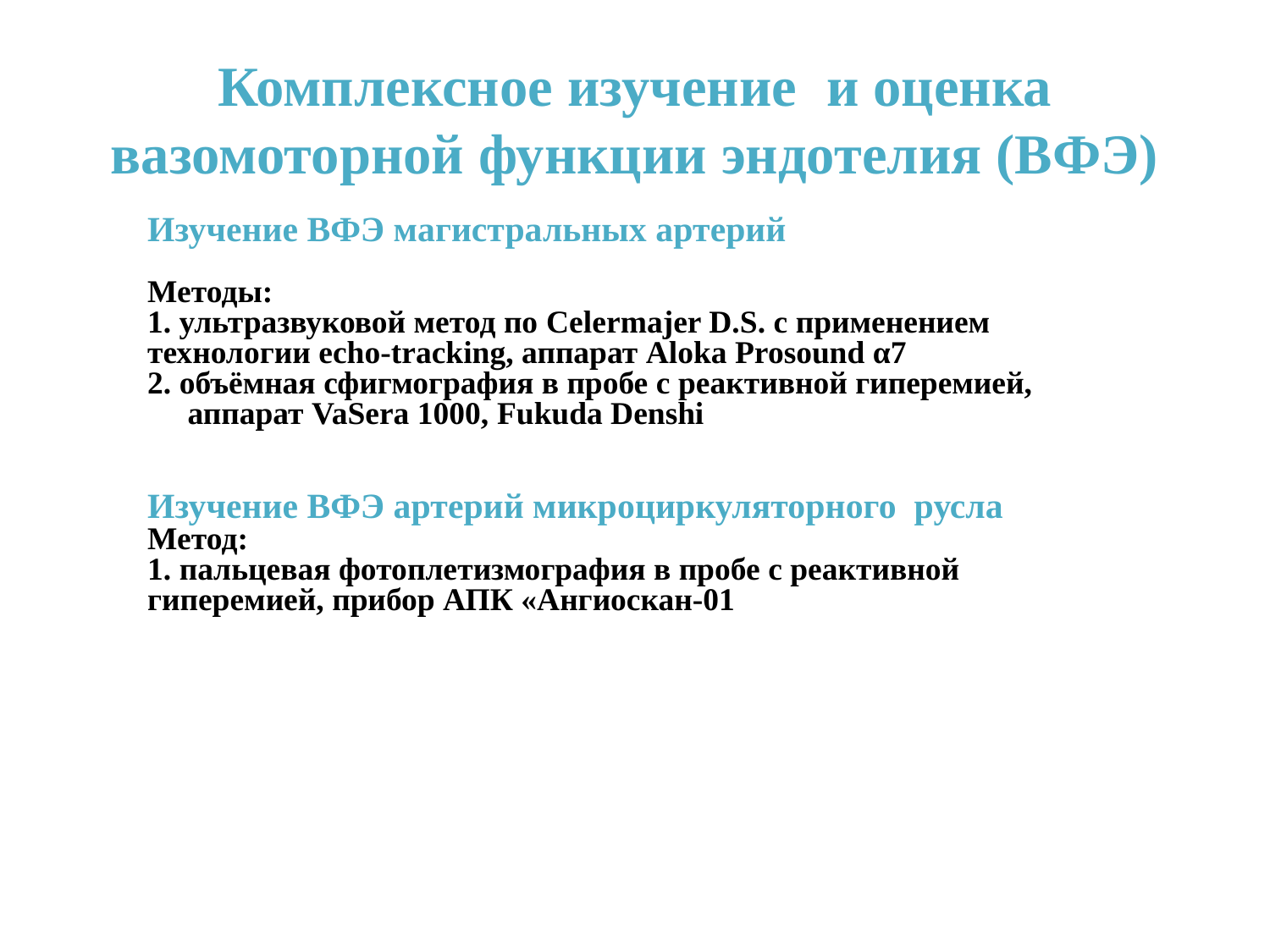

# Комплексное изучение  и оценка вазомоторной функции эндотелия (ВФЭ)
Изучение ВФЭ магистральных артерий

Методы:
1. ультразвуковой метод по Celermajer D.S. c применением технологии echo-tracking, аппарат Aloka Prosound α7
2. объёмная сфигмография в пробе с реактивной гиперемией,
     аппарат VaSera 1000, Fukuda Denshi

Изучение ВФЭ артерий микроциркуляторного  русла
Метод:
1. пальцевая фотоплетизмография в пробе с реактивной гиперемией, прибор АПК «Ангиоскан-01